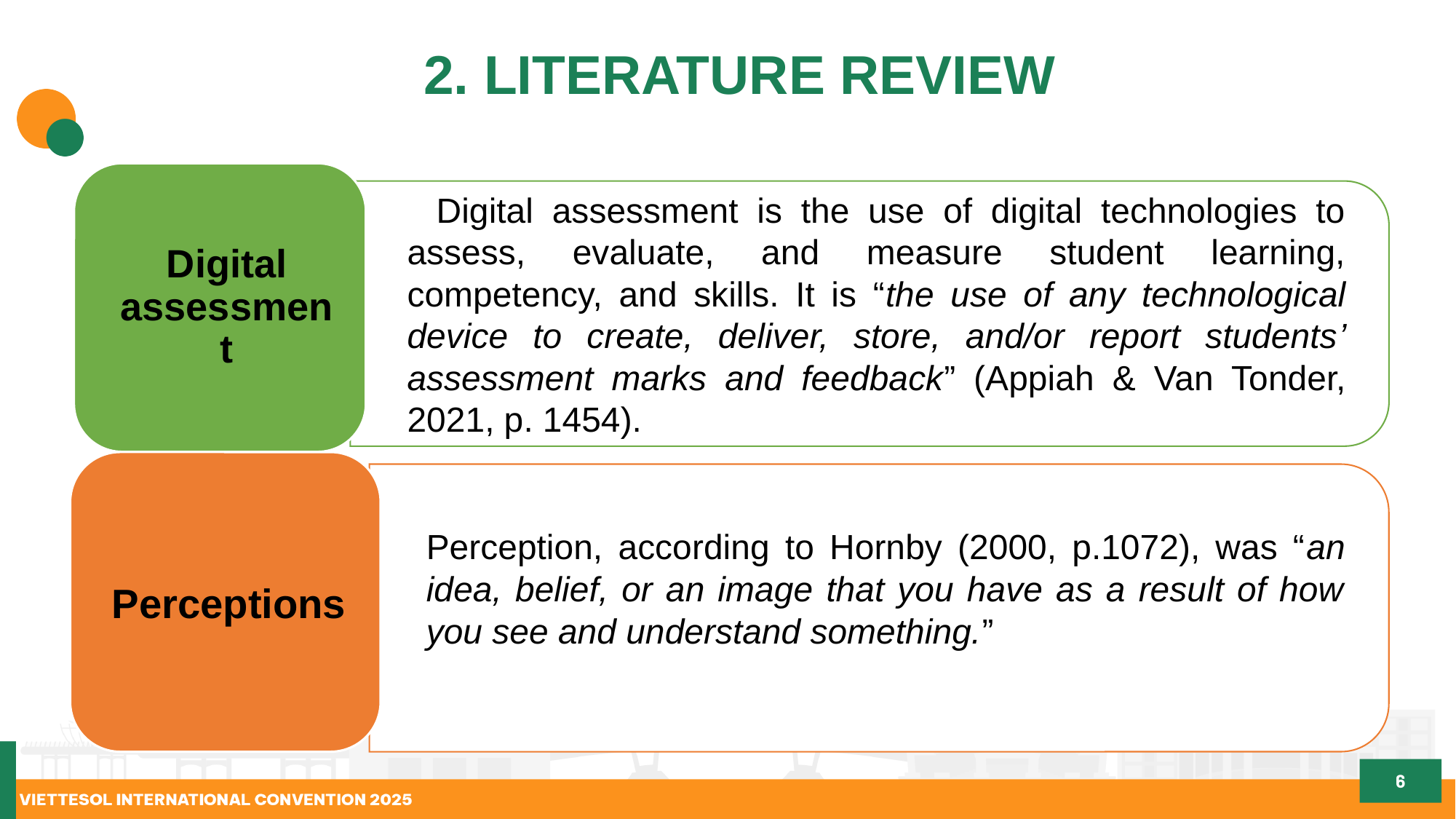

# 2. LITERATURE REVIEW
   Digital assessment is the use of digital technologies to assess, evaluate, and measure student learning, competency, and skills. It is “the use of any technological device to create, deliver, store, and/or report students’ assessment marks and feedback” (Appiah & Van Tonder, 2021, p. 1454).
Digital assessment
	Perception, according to Hornby (2000, p.1072), was “an idea, belief, or an image that you have as a result of how you see and understand something.”

Perceptions
6